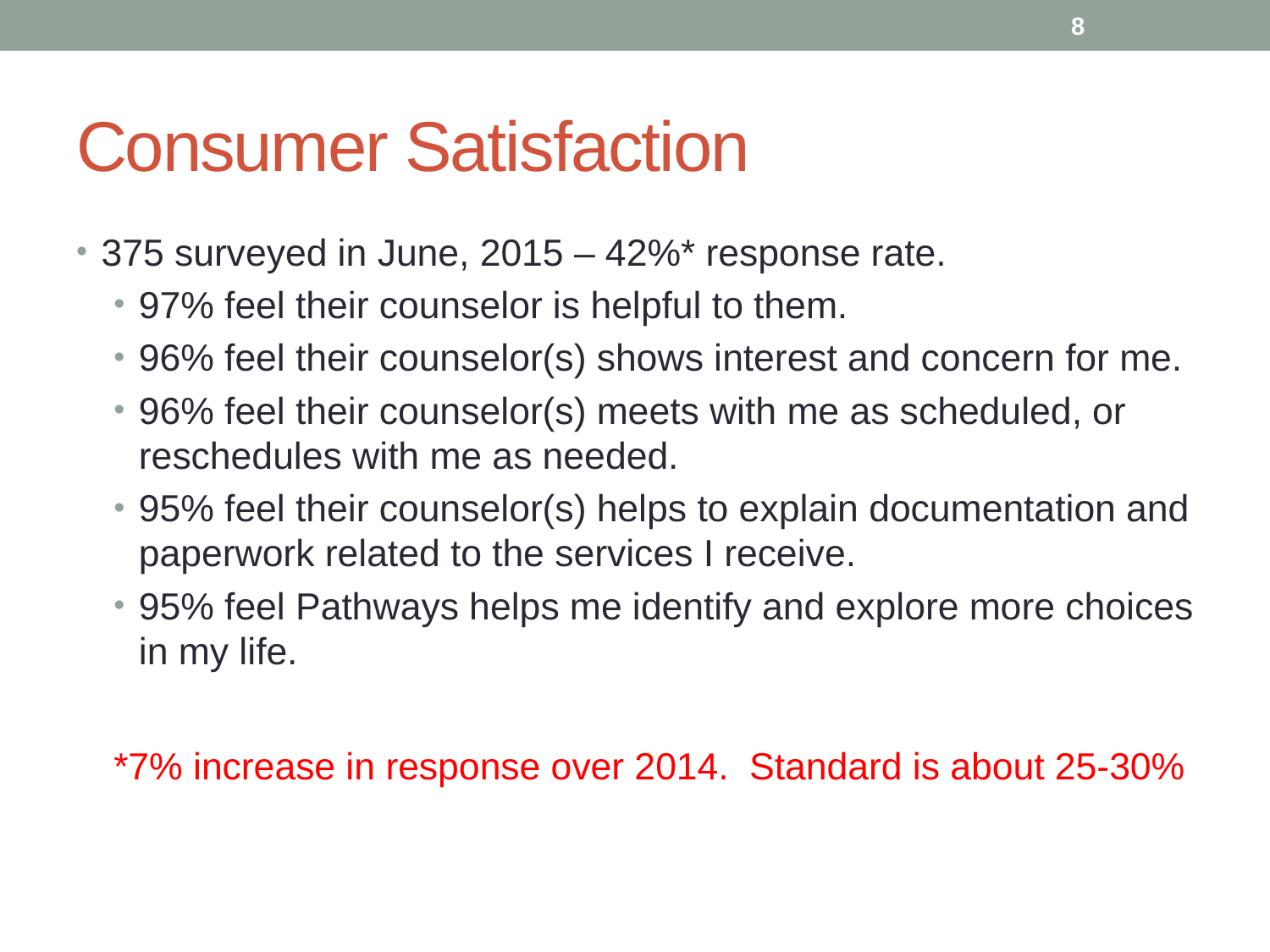

8
# Consumer Satisfaction
375 surveyed in June, 2015 – 42%* response rate.
97% feel their counselor is helpful to them.
96% feel their counselor(s) shows interest and concern for me.
96% feel their counselor(s) meets with me as scheduled, or reschedules with me as needed.
95% feel their counselor(s) helps to explain documentation and paperwork related to the services I receive.
95% feel Pathways helps me identify and explore more choices in my life.

*7% increase in response over 2014.  Standard is about 25-30%